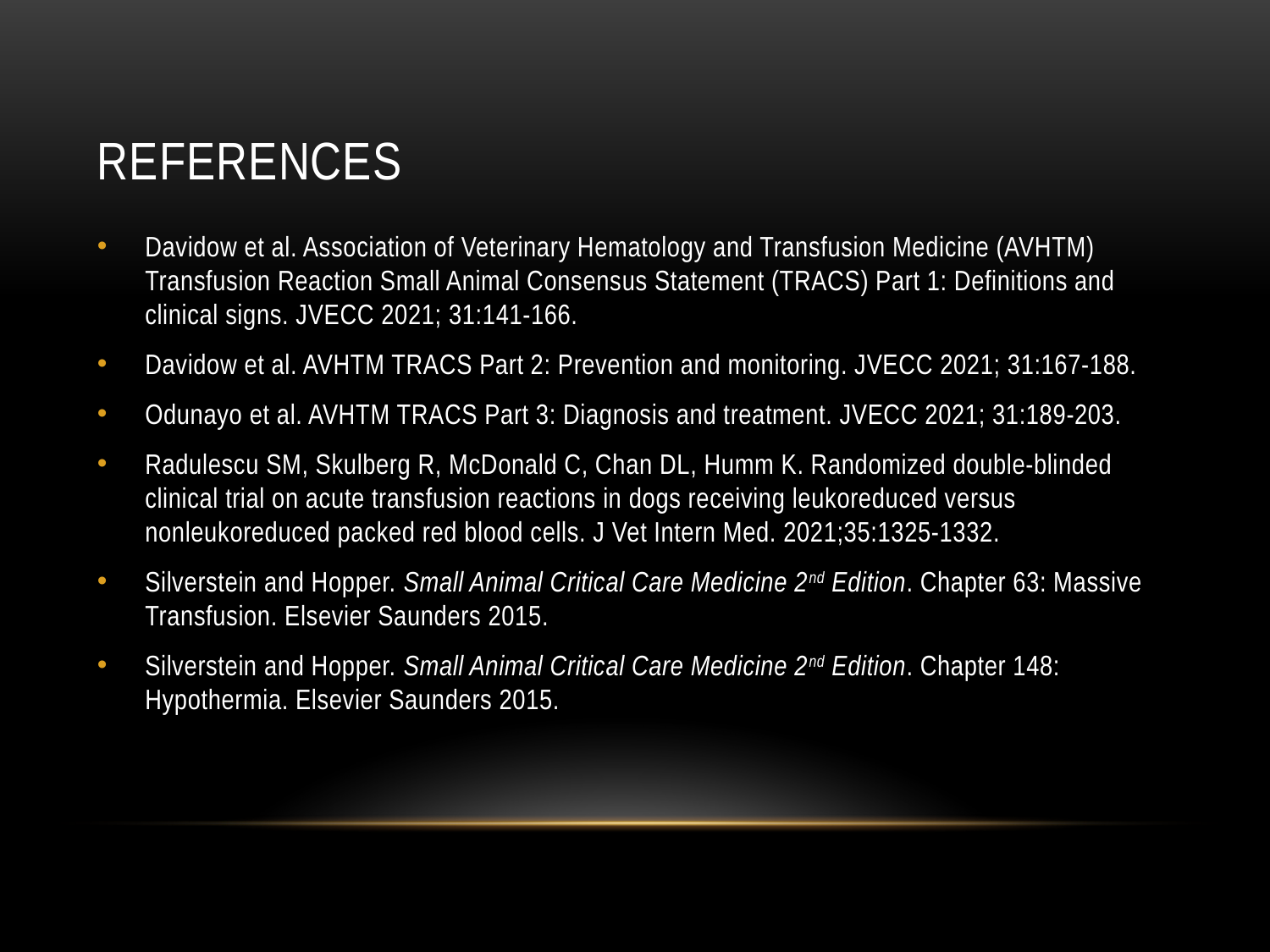

# References
Davidow et al. Association of Veterinary Hematology and Transfusion Medicine (AVHTM) Transfusion Reaction Small Animal Consensus Statement (TRACS) Part 1: Definitions and clinical signs. JVECC 2021; 31:141-166.
Davidow et al. AVHTM TRACS Part 2: Prevention and monitoring. JVECC 2021; 31:167-188.
Odunayo et al. AVHTM TRACS Part 3: Diagnosis and treatment. JVECC 2021; 31:189-203.
Radulescu SM, Skulberg R, McDonald C, Chan DL, Humm K. Randomized double-blinded clinical trial on acute transfusion reactions in dogs receiving leukoreduced versus nonleukoreduced packed red blood cells. J Vet Intern Med. 2021;35:1325-1332.
Silverstein and Hopper. Small Animal Critical Care Medicine 2nd Edition. Chapter 63: Massive Transfusion. Elsevier Saunders 2015.
Silverstein and Hopper. Small Animal Critical Care Medicine 2nd Edition. Chapter 148: Hypothermia. Elsevier Saunders 2015.